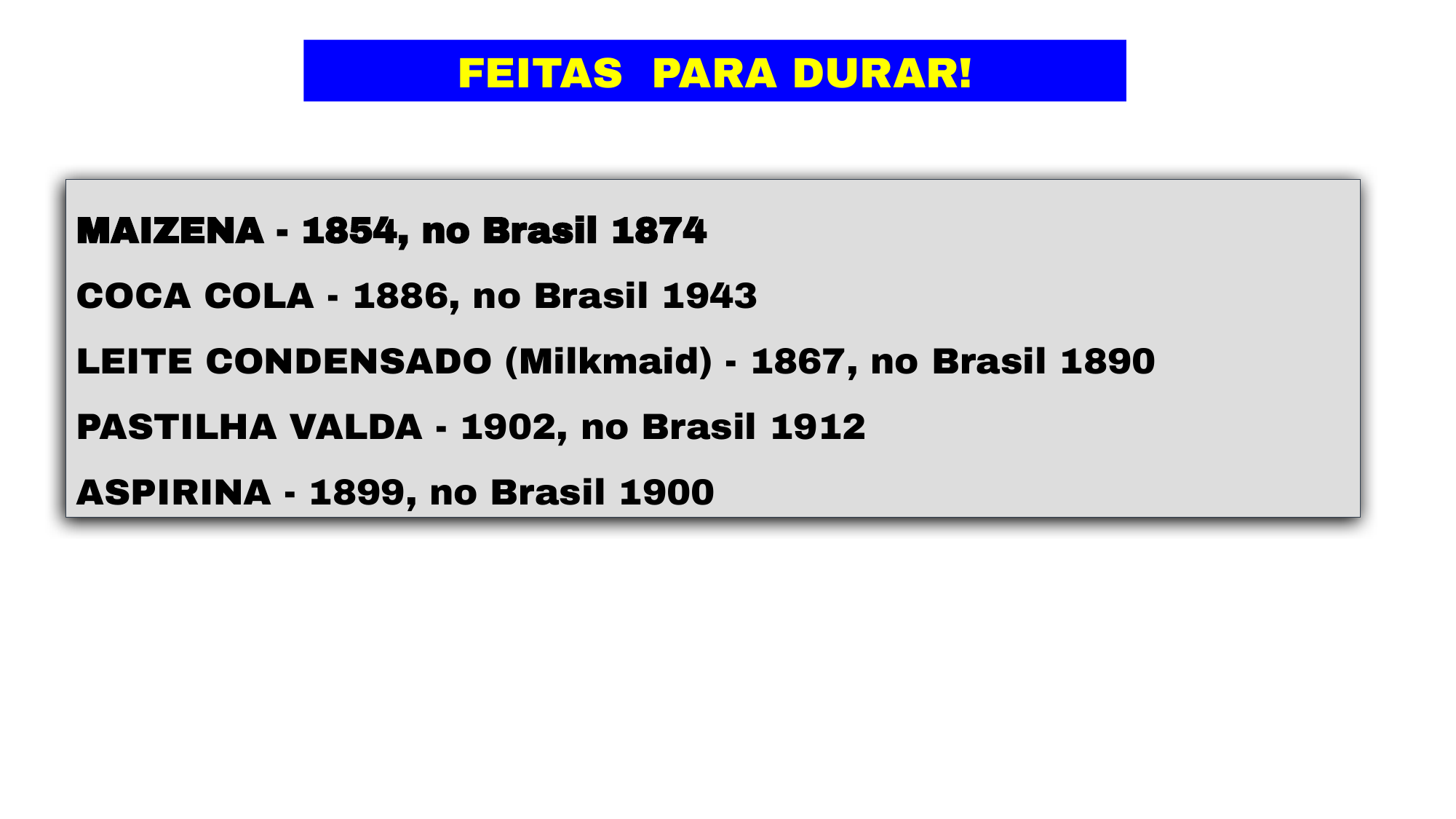

FEITAS  PARA DURAR!
MAIZENA - 1854, no Brasil 1874
COCA COLA - 1886, no Brasil 1943
LEITE CONDENSADO (Milkmaid) - 1867, no Brasil 1890
PASTILHA VALDA - 1902, no Brasil 1912
ASPIRINA - 1899, no Brasil 1900